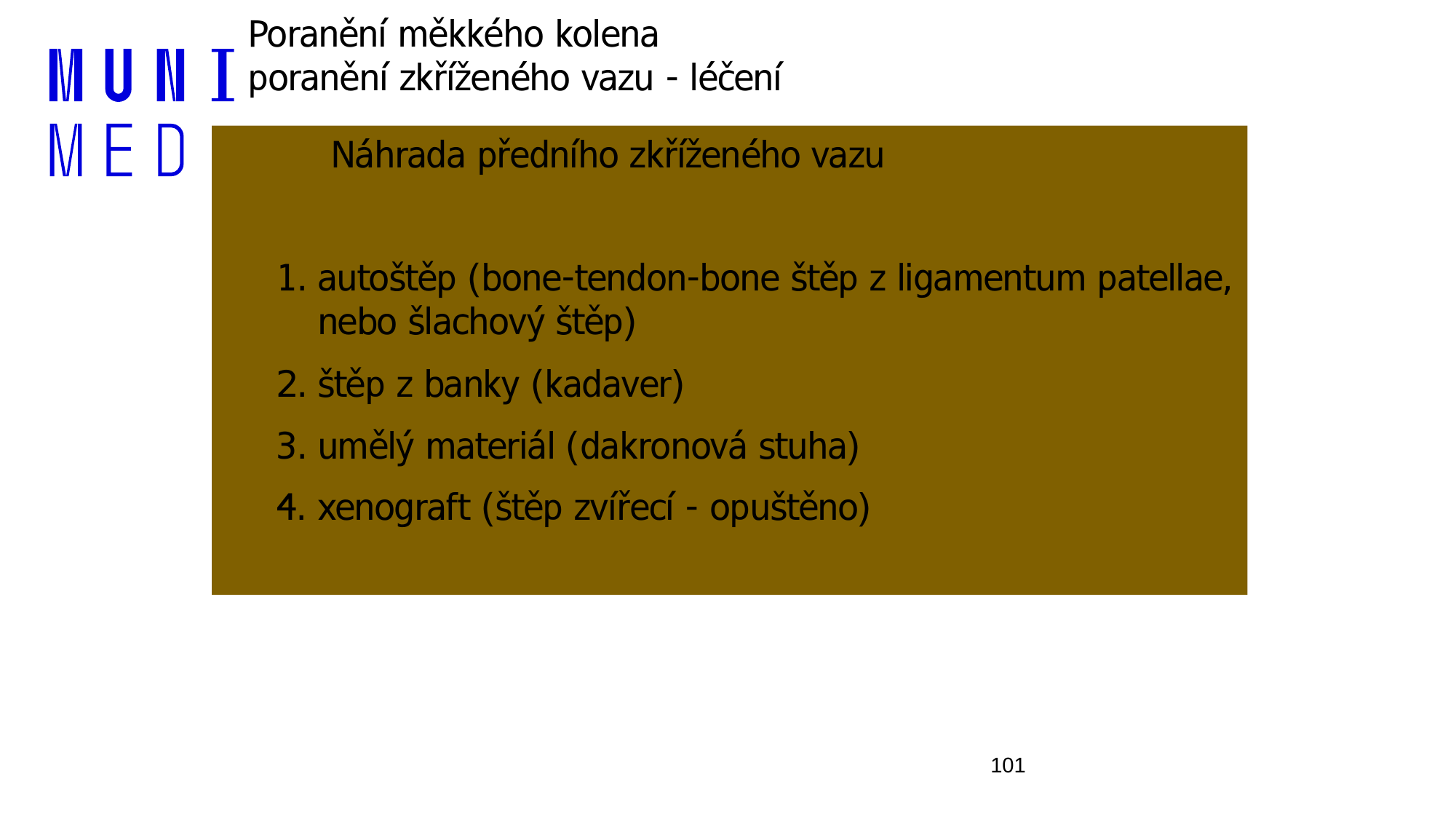

Poranění měkkého kolena
poranění zkříženého vazu - léčení
Náhrada předního zkříženého vazu

autoštěp (bone-tendon-bone štěp z ligamentum patellae, nebo šlachový štěp)
štěp z banky (kadaver)
umělý materiál (dakronová stuha)
xenograft (štěp zvířecí - opuštěno)

101